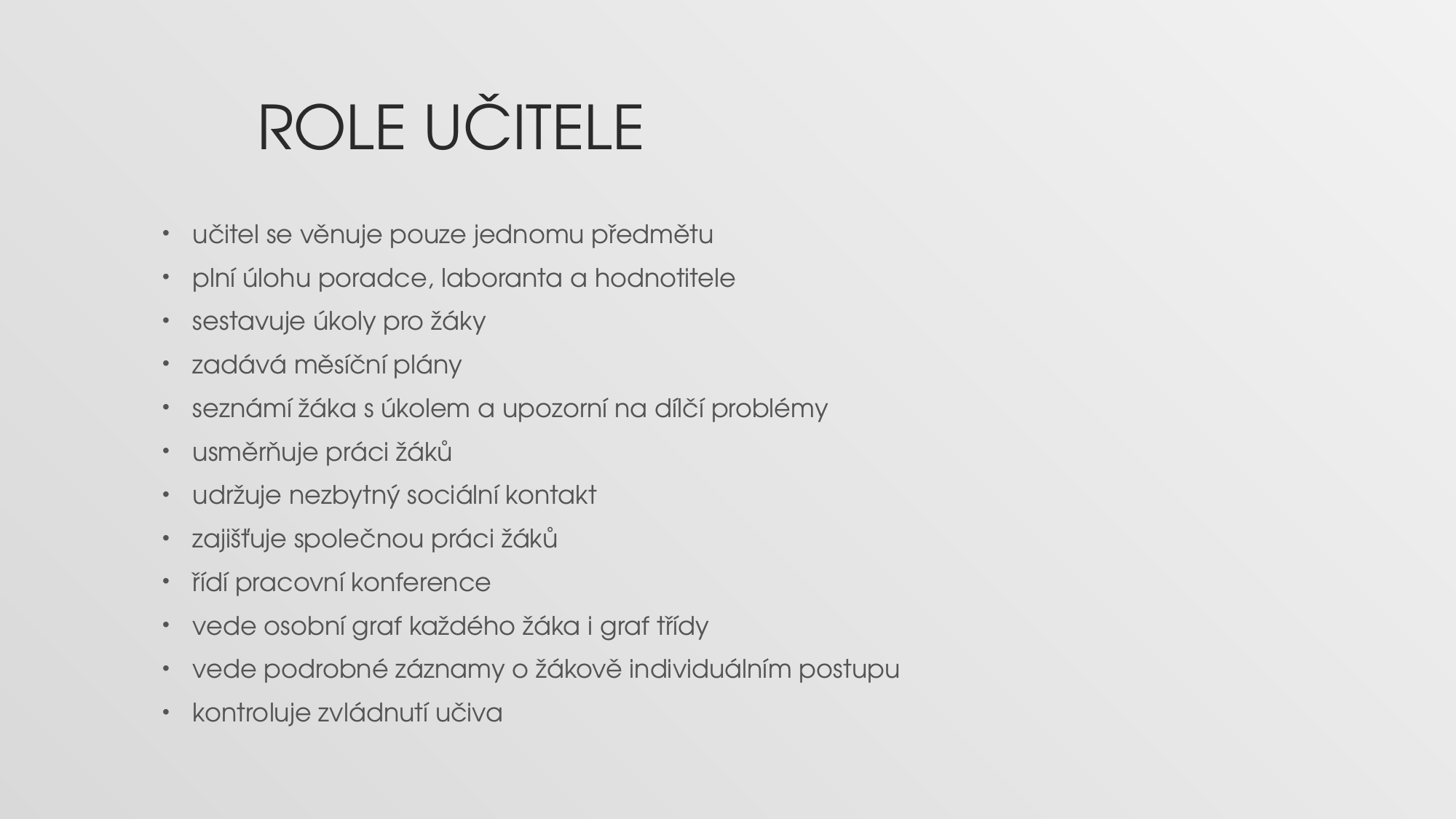

# Role učitele
učitel se věnuje pouze jednomu předmětu
plní úlohu poradce, laboranta a hodnotitele
sestavuje úkoly pro žáky
zadává měsíční plány
seznámí žáka s úkolem a upozorní na dílčí problémy
usměrňuje práci žáků
udržuje nezbytný sociální kontakt
zajišťuje společnou práci žáků
řídí pracovní konference
vede osobní graf každého žáka i graf třídy
vede podrobné záznamy o žákově individuálním postupu
kontroluje zvládnutí učiva